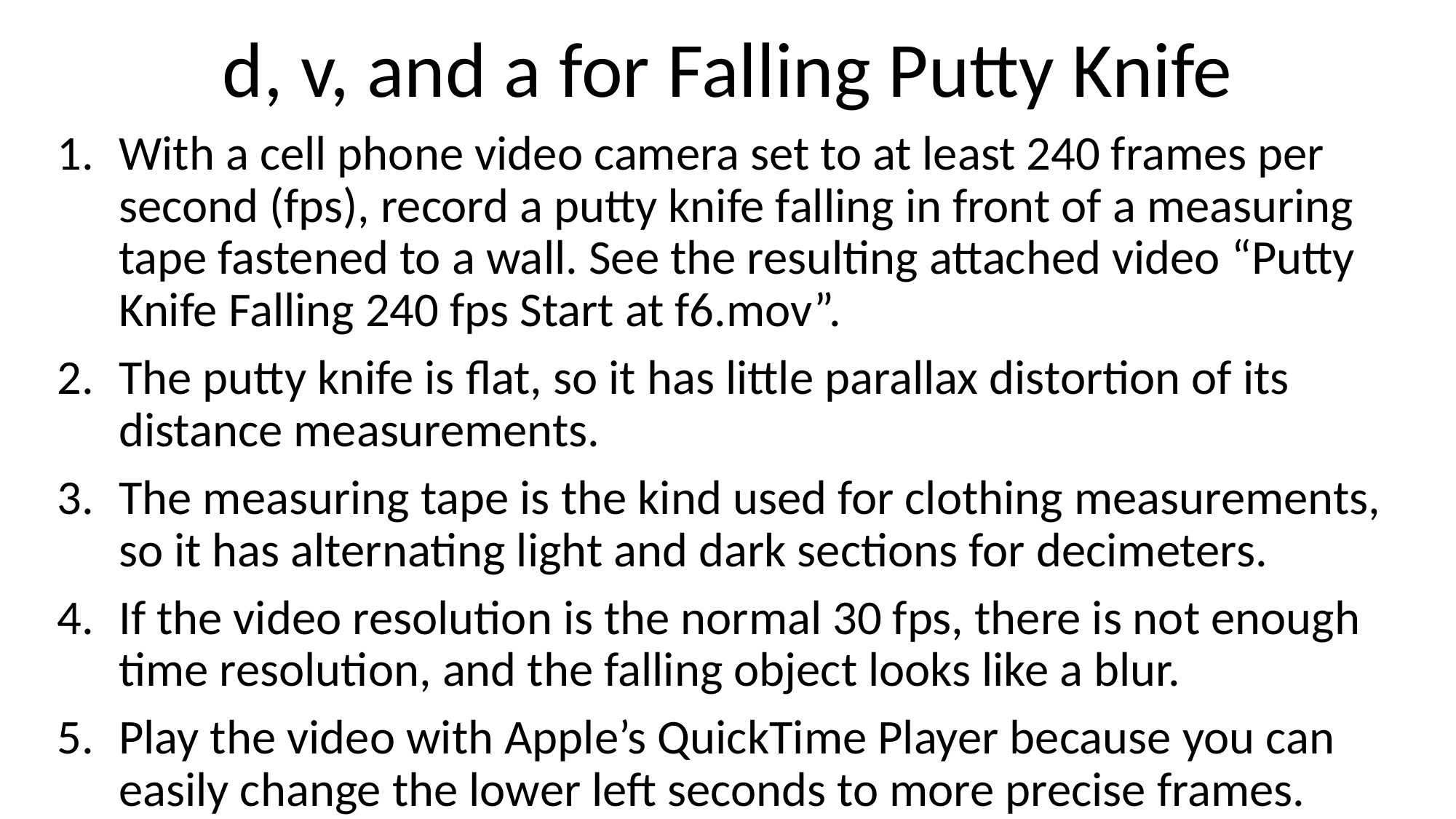

# d, v, and a for Falling Putty Knife
With a cell phone video camera set to at least 240 frames per second (fps), record a putty knife falling in front of a measuring tape fastened to a wall. See the resulting attached video “Putty Knife Falling 240 fps Start at f6.mov”.
The putty knife is flat, so it has little parallax distortion of its distance measurements.
The measuring tape is the kind used for clothing measurements, so it has alternating light and dark sections for decimeters.
If the video resolution is the normal 30 fps, there is not enough time resolution, and the falling object looks like a blur.
Play the video with Apple’s QuickTime Player because you can easily change the lower left seconds to more precise frames.